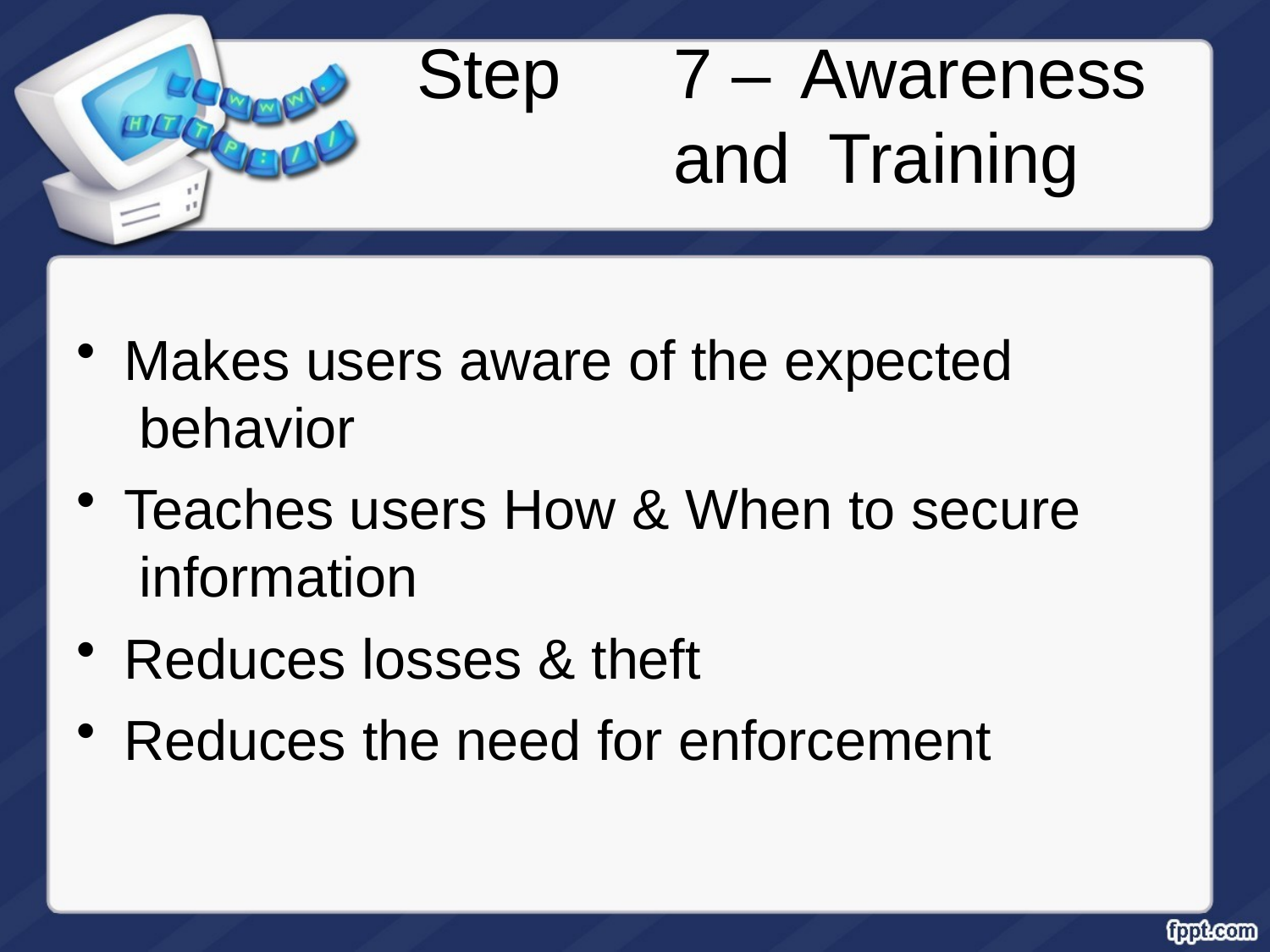

# Step	7 –	Awareness and  Training
Makes users aware of the expected  behavior
Teaches users How & When to secure  information
Reduces losses & theft
Reduces the need for enforcement